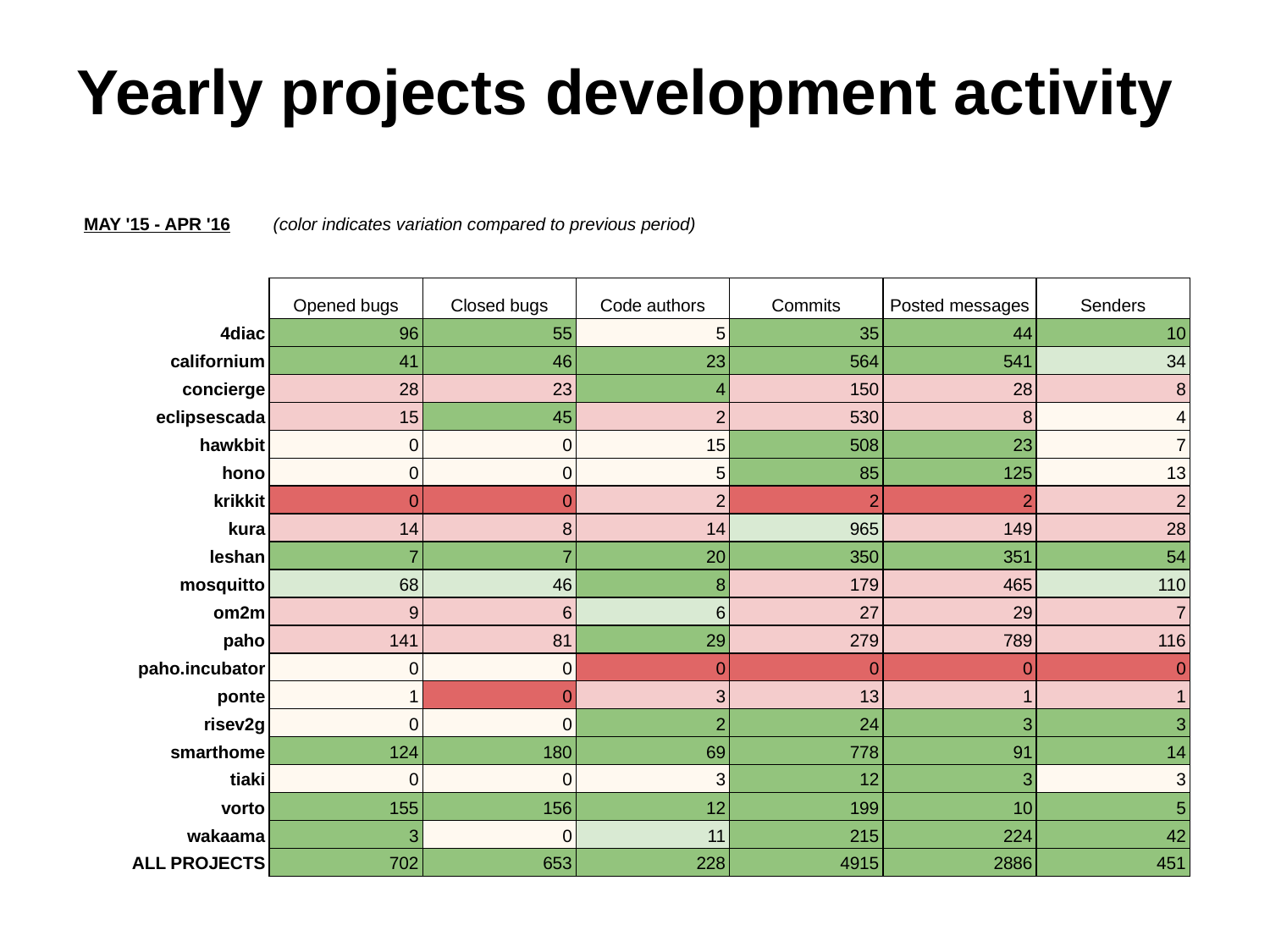

# Yearly projects development activity
| MAY '15 - APR '16 | (color indicates variation compared to previous period) |  |  |  |  |  |
| --- | --- | --- | --- | --- | --- | --- |
|  |  |  |  |  |  |  |
|  | Opened bugs | Closed bugs | Code authors | Commits | Posted messages | Senders |
| 4diac | 96 | 55 | 5 | 35 | 44 | 10 |
| californium | 41 | 46 | 23 | 564 | 541 | 34 |
| concierge | 28 | 23 | 4 | 150 | 28 | 8 |
| eclipsescada | 15 | 45 | 2 | 530 | 8 | 4 |
| hawkbit | 0 | 0 | 15 | 508 | 23 | 7 |
| hono | 0 | 0 | 5 | 85 | 125 | 13 |
| krikkit | 0 | 0 | 2 | 2 | 2 | 2 |
| kura | 14 | 8 | 14 | 965 | 149 | 28 |
| leshan | 7 | 7 | 20 | 350 | 351 | 54 |
| mosquitto | 68 | 46 | 8 | 179 | 465 | 110 |
| om2m | 9 | 6 | 6 | 27 | 29 | 7 |
| paho | 141 | 81 | 29 | 279 | 789 | 116 |
| paho.incubator | 0 | 0 | 0 | 0 | 0 | 0 |
| ponte | 1 | 0 | 3 | 13 | 1 | 1 |
| risev2g | 0 | 0 | 2 | 24 | 3 | 3 |
| smarthome | 124 | 180 | 69 | 778 | 91 | 14 |
| tiaki | 0 | 0 | 3 | 12 | 3 | 3 |
| vorto | 155 | 156 | 12 | 199 | 10 | 5 |
| wakaama | 3 | 0 | 11 | 215 | 224 | 42 |
| ALL PROJECTS | 702 | 653 | 228 | 4915 | 2886 | 451 |